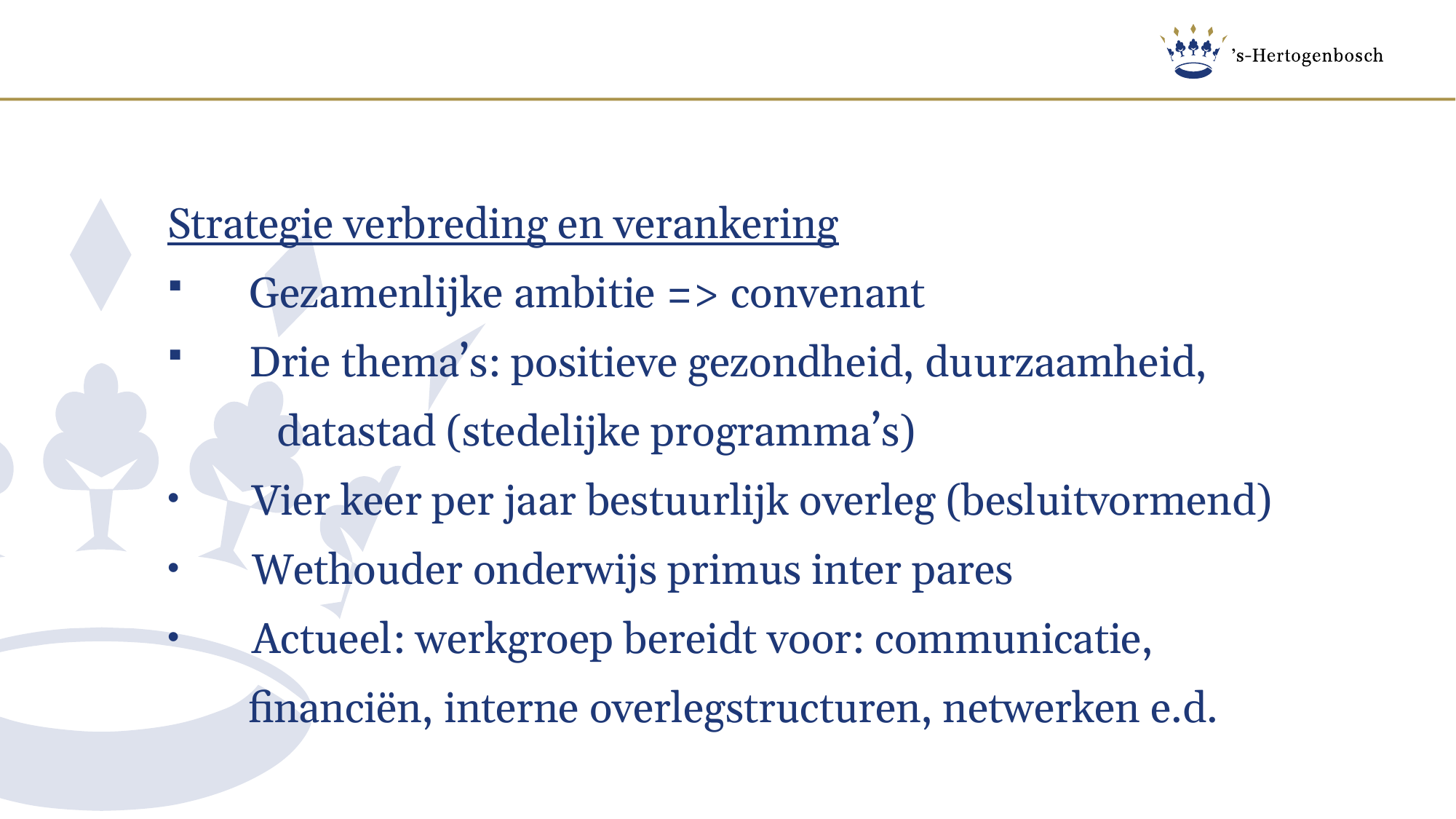

Strategie verbreding en verankering
Gezamenlijke ambitie => convenant
Drie thema’s: positieve gezondheid, duurzaamheid,
	datastad (stedelijke programma’s)
   Vier keer per jaar bestuurlijk overleg (besluitvormend)
   Wethouder onderwijs primus inter pares
   Actueel: werkgroep bereidt voor: communicatie,
        financiën, interne overlegstructuren, netwerken e.d.